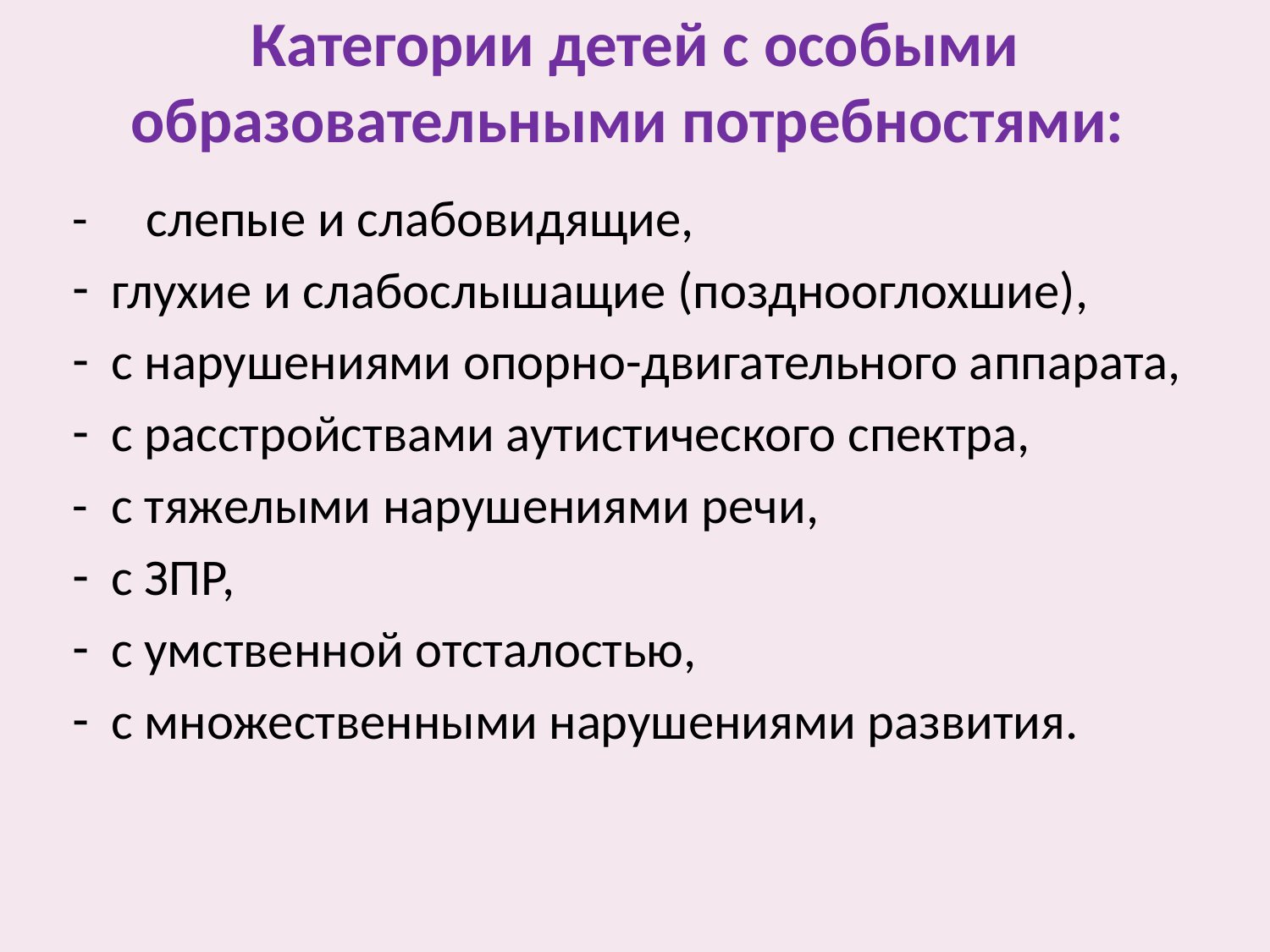

# Категории детей с особыми образовательными потребностями:
-     слепые и слабовидящие,
глухие и слабослышащие (позднооглохшие),
с нарушениями опорно-двигательного аппарата,
с расстройствами аутистического спектра,
-  с тяжелыми нарушениями речи,
с ЗПР,
с умственной отсталостью,
с множественными нарушениями развития.